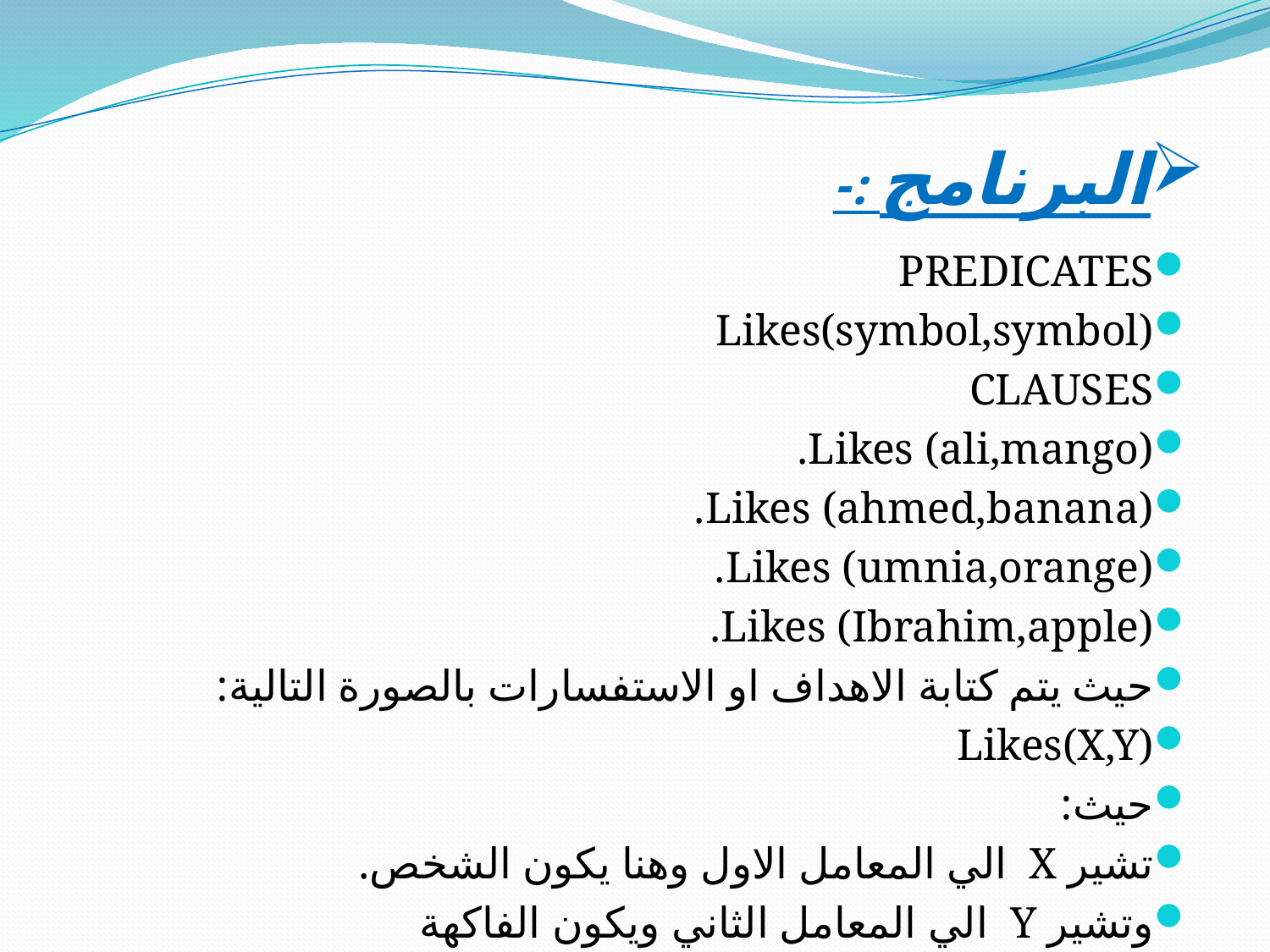

# البرنامج :-
PREDICATES
Likes(symbol,symbol)
CLAUSES
Likes (ali,mango).
Likes (ahmed,banana).
Likes (umnia,orange).
Likes (Ibrahim,apple).
حيث يتم كتابة الاهداف او الاستفسارات بالصورة التالية:
Likes(X,Y)
حيث:
تشير X  الي المعامل الاول وهنا يكون الشخص.
وتشير Y  الي المعامل الثاني ويكون الفاكهة